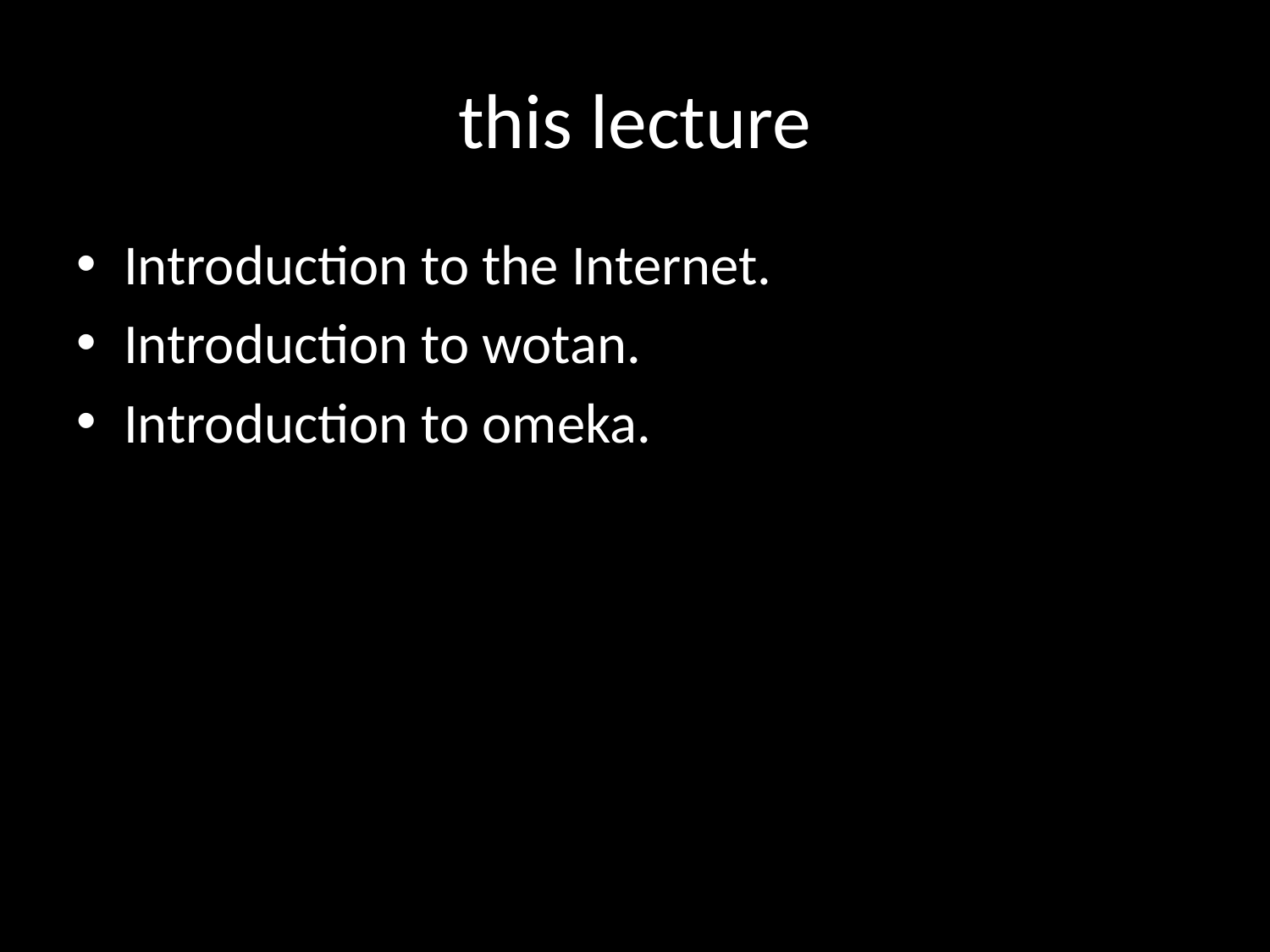

# this lecture
Introduction to the Internet.
Introduction to wotan.
Introduction to omeka.